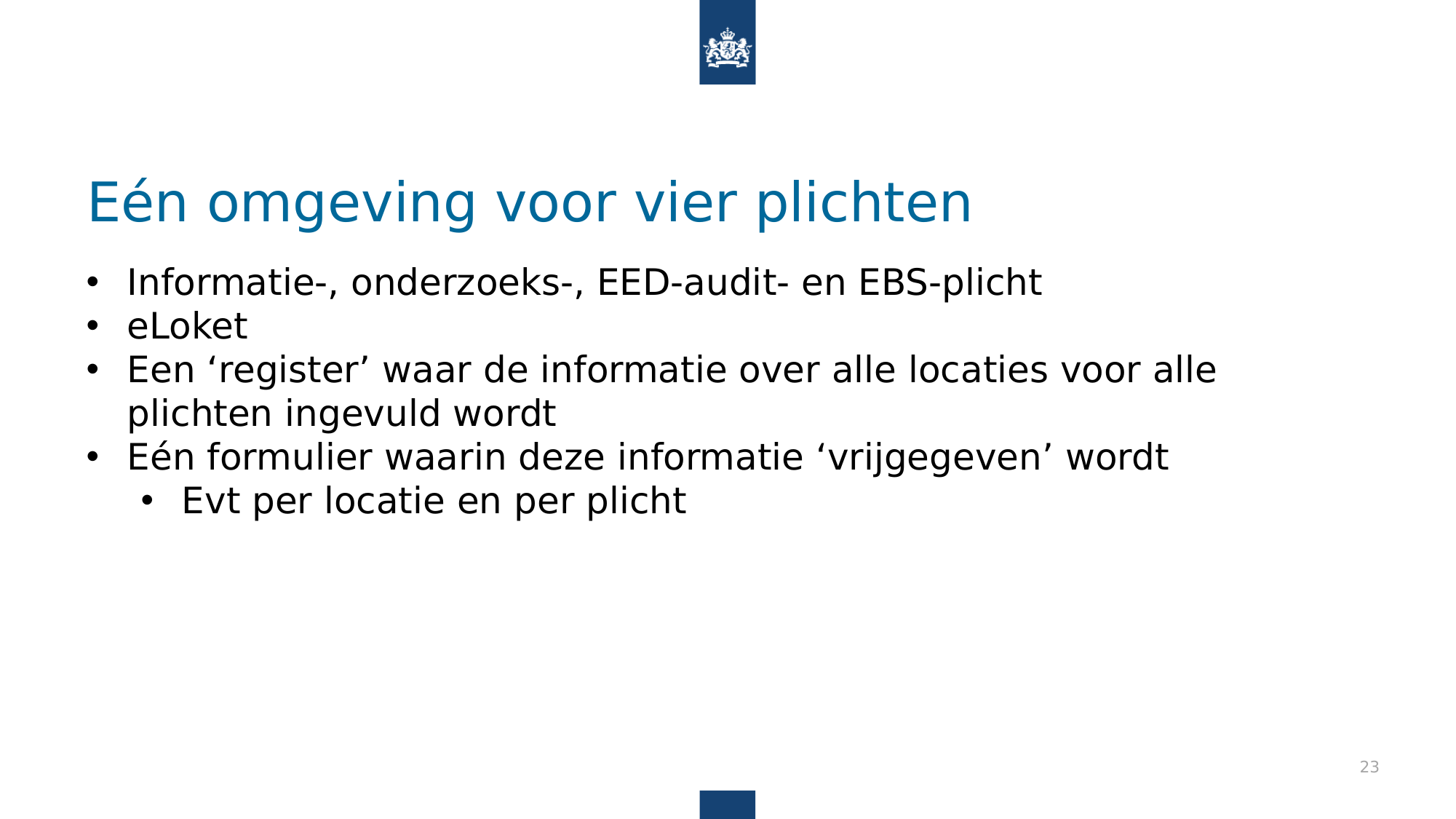

# Eén omgeving voor vier plichten
Informatie-, onderzoeks-, EED-audit- en EBS-plicht
eLoket
Een ‘register’ waar de informatie over alle locaties voor alle plichten ingevuld wordt
Eén formulier waarin deze informatie ‘vrijgegeven’ wordt
Evt per locatie en per plicht

23